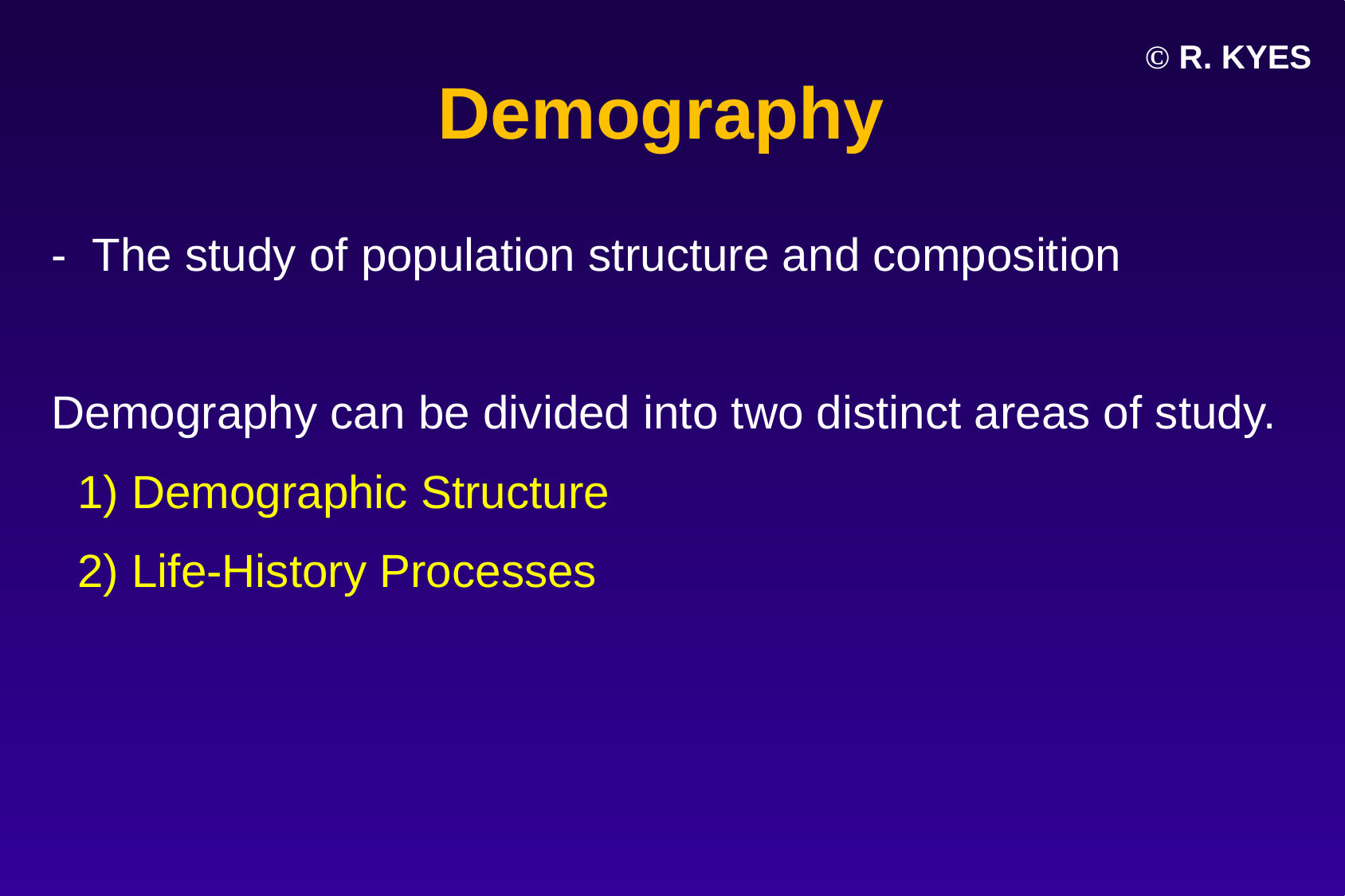

© R. KYES
# Demography
-  The study of population structure and composition

Demography can be divided into two distinct areas of study.
  1) Demographic Structure
  2) Life-History Processes